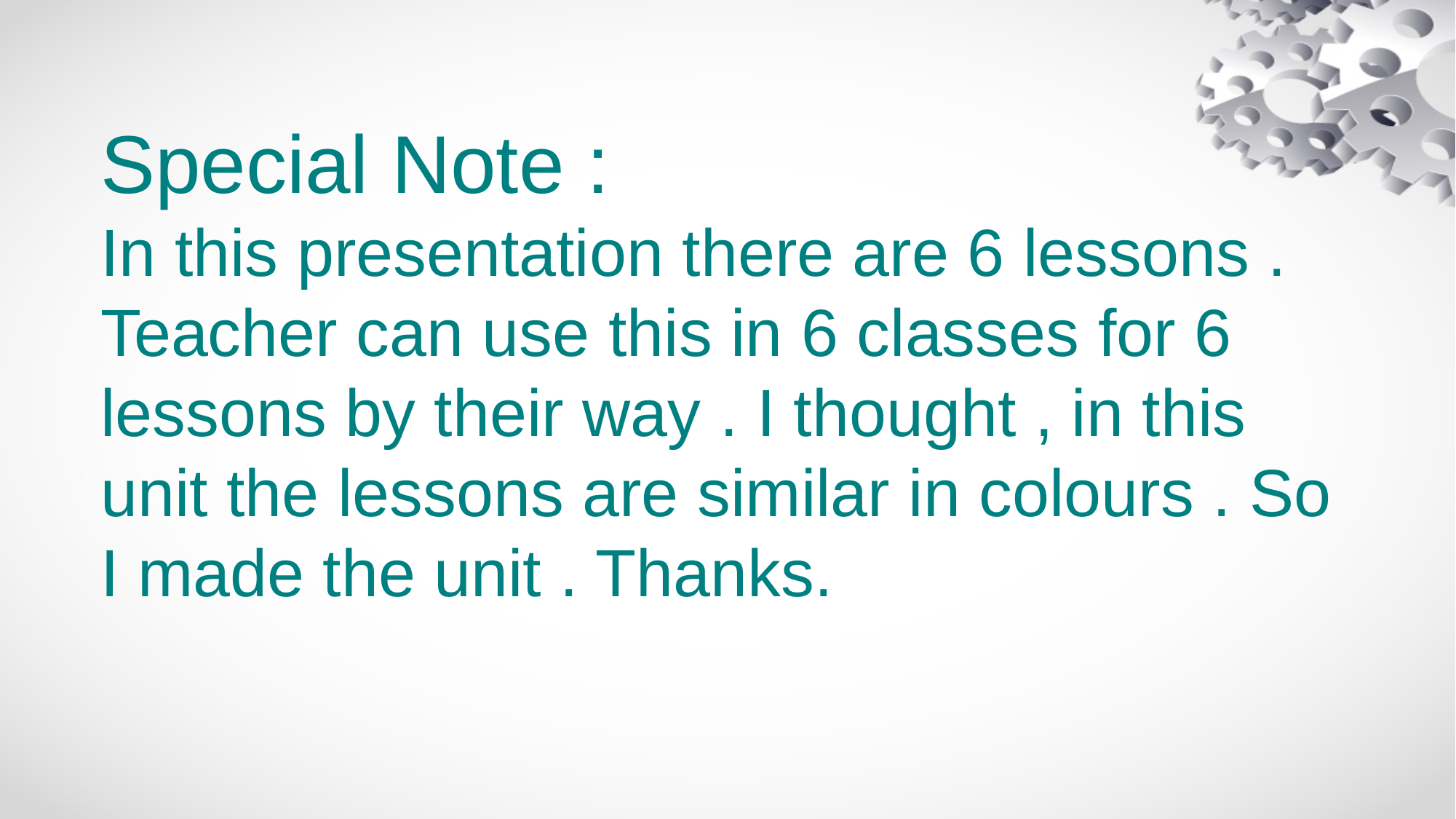

Special Note :
In this presentation there are 6 lessons . Teacher can use this in 6 classes for 6 lessons by their way . I thought , in this unit the lessons are similar in colours . So I made the unit . Thanks.